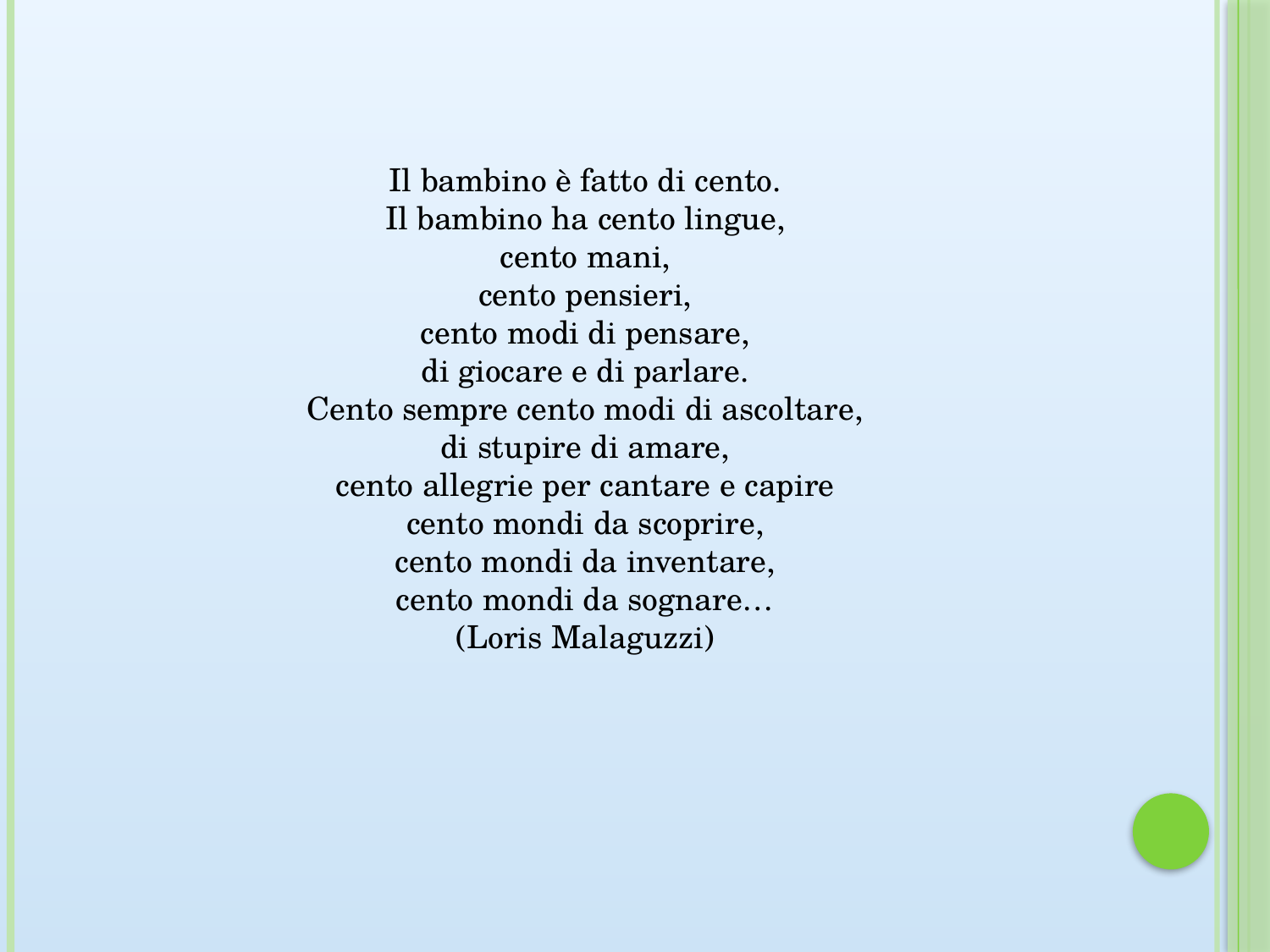

Il bambino è fatto di cento.
Il bambino ha cento lingue,
cento mani,
cento pensieri,
cento modi di pensare,
di giocare e di parlare.
Cento sempre cento modi di ascoltare,
di stupire di amare,
cento allegrie per cantare e capire
cento mondi da scoprire,
cento mondi da inventare,
cento mondi da sognare…
(Loris Malaguzzi)